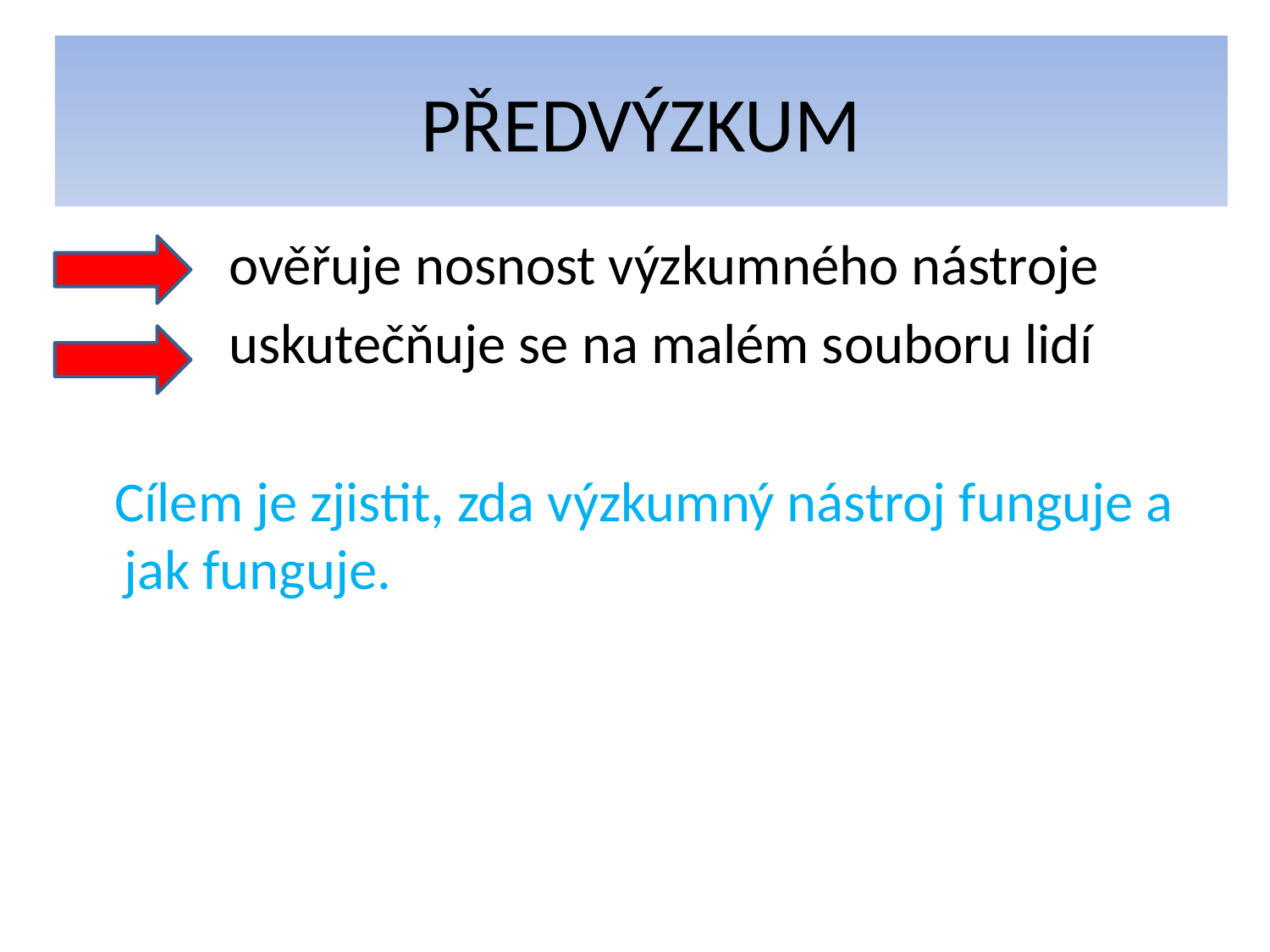

PŘEDVÝZKUM
#
            ověřuje nosnost výzkumného nástroje
            uskutečňuje se na malém souboru lidí

   Cílem je zjistit, zda výzkumný nástroj funguje a jak funguje.